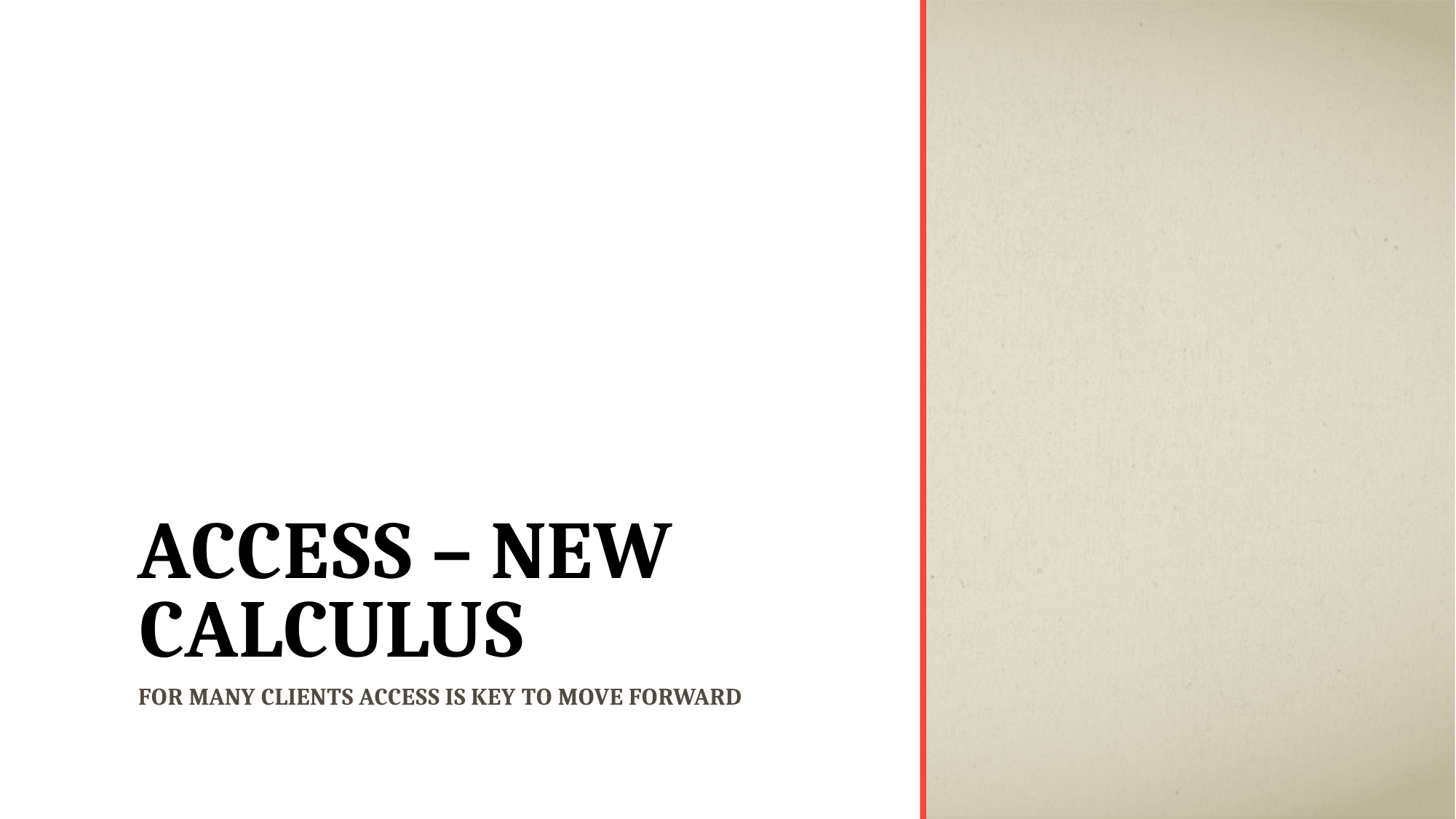

# Access – new calculus
For many clients access is key to move forward